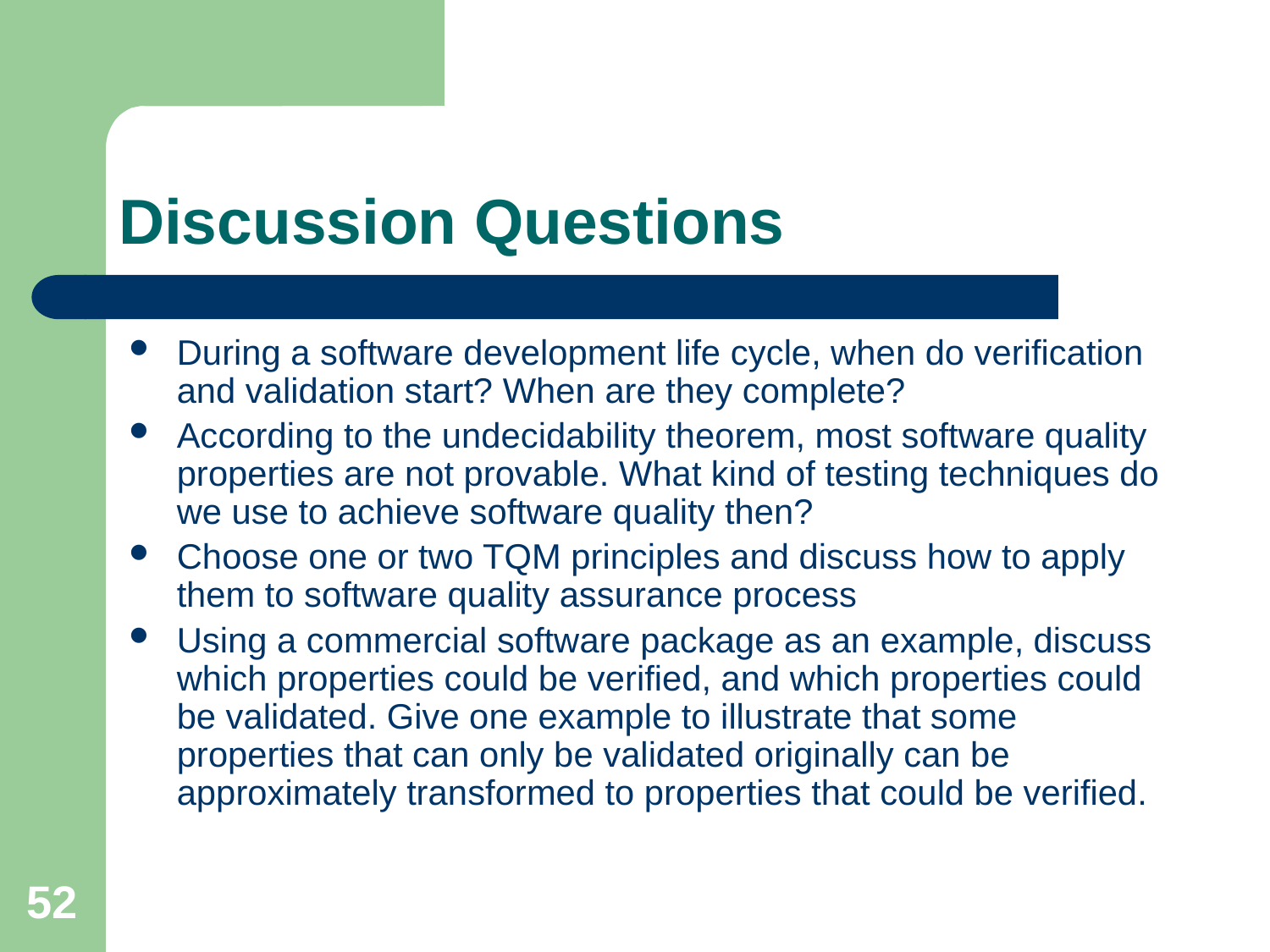

# Discussion Questions
During a software development life cycle, when do verification and validation start? When are they complete?
According to the undecidability theorem, most software quality properties are not provable. What kind of testing techniques do we use to achieve software quality then?
Choose one or two TQM principles and discuss how to apply them to software quality assurance process
Using a commercial software package as an example, discuss which properties could be verified, and which properties could be validated. Give one example to illustrate that some properties that can only be validated originally can be approximately transformed to properties that could be verified.
52